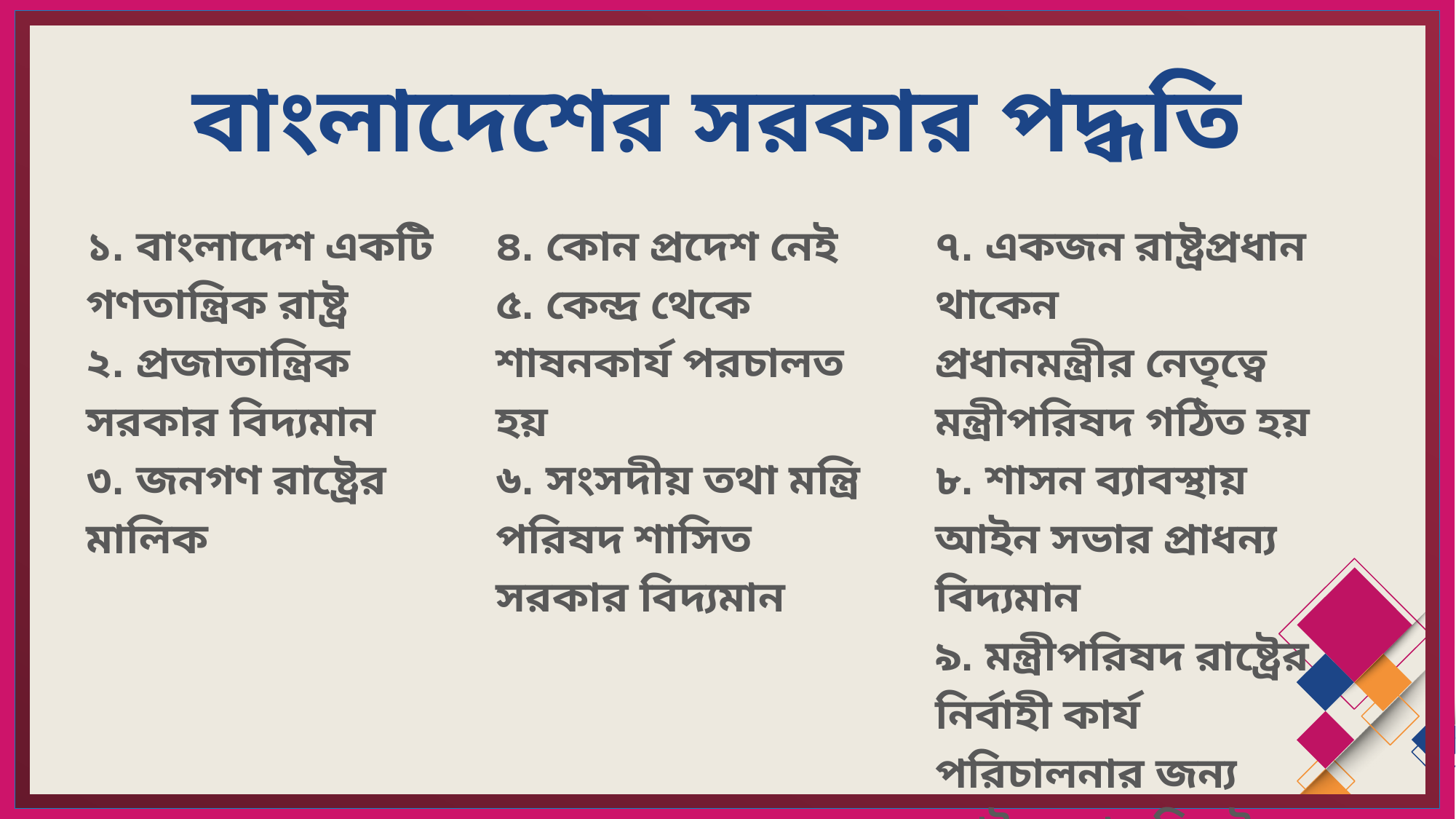

# বাংলাদেশের সরকার পদ্ধতি
১. বাংলাদেশ একটি গণতান্ত্রিক রাষ্ট্র
২. প্রজাতান্ত্রিক সরকার বিদ্যমান
৩. জনগণ রাষ্ট্রের মালিক
৪. কোন প্রদেশ নেই
৫. কেন্দ্র থেকে শাষনকার্য পরচালত হয়
৬. সংসদীয় তথা মন্ত্রি পরিষদ শাসিত সরকার বিদ্যমান

৭. একজন রাষ্ট্রপ্রধান থাকেন
প্রধানমন্ত্রীর নেতৃত্বে মন্ত্রীপরিষদ গঠিত হয়
৮. শাসন ব্যাবস্থায় আইন সভার প্রাধন্য বিদ্যমান
৯. মন্ত্রীপরিষদ রাষ্ট্রের নির্বাহী কার্য পরিচালনার জন্য আইনসভার নিকট দায়বদ্ধ থাকে